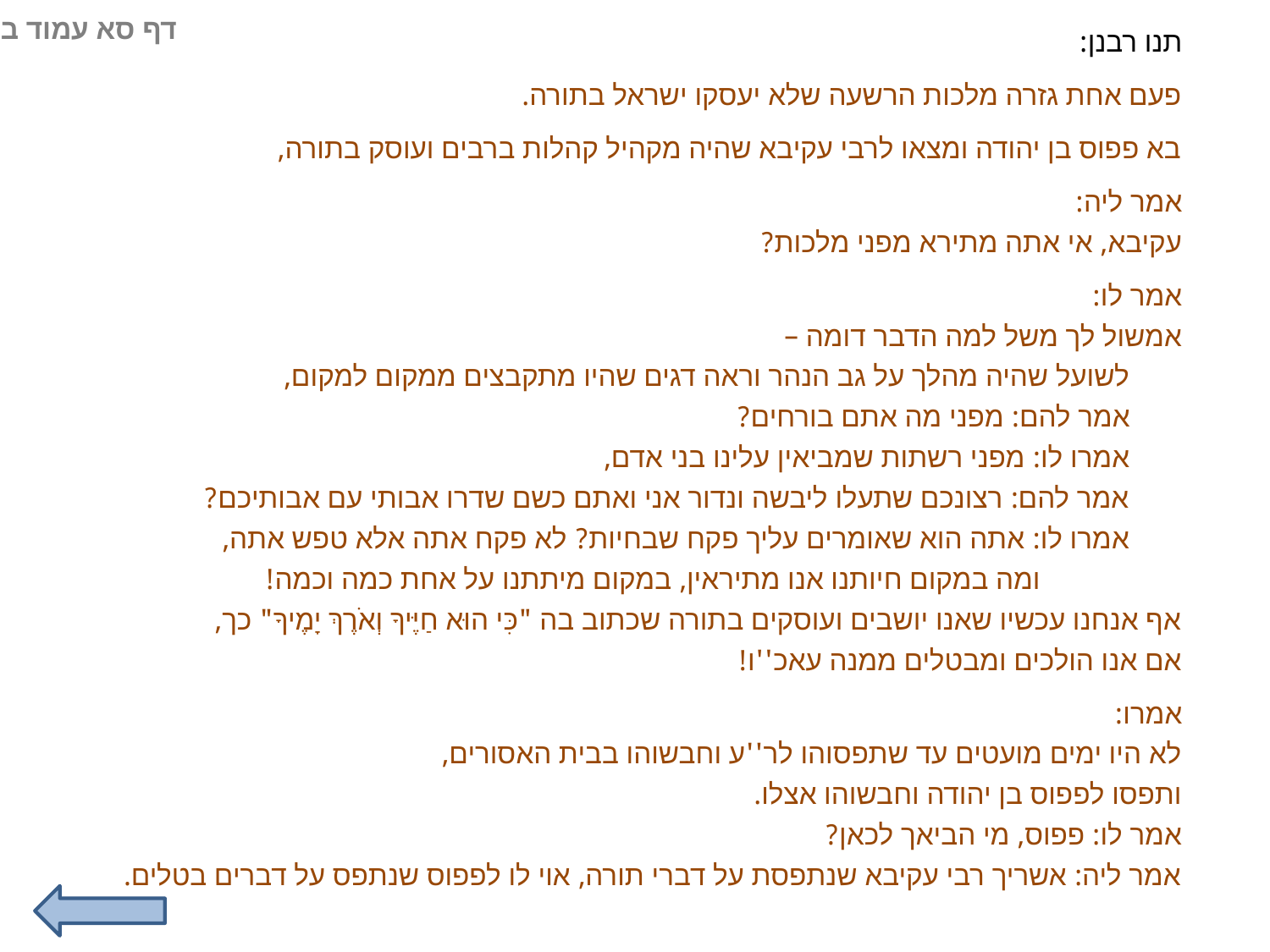

דף סא עמוד ב
תנו רבנן:

פעם אחת גזרה מלכות הרשעה שלא יעסקו ישראל בתורה.

בא פפוס בן יהודה ומצאו לרבי עקיבא שהיה מקהיל קהלות ברבים ועוסק בתורה,

אמר ליה:
עקיבא, אי אתה מתירא מפני מלכות?

אמר לו:
אמשול לך משל למה הדבר דומה –
       לשועל שהיה מהלך על גב הנהר וראה דגים שהיו מתקבצים ממקום למקום,
       אמר להם: מפני מה אתם בורחים?
       אמרו לו: מפני רשתות שמביאין עלינו בני אדם,
       אמר להם: רצונכם שתעלו ליבשה ונדור אני ואתם כשם שדרו אבותי עם אבותיכם?
       אמרו לו: אתה הוא שאומרים עליך פקח שבחיות? לא פקח אתה אלא טפש אתה,
                   ומה במקום חיותנו אנו מתיראין, במקום מיתתנו על אחת כמה וכמה!
אף אנחנו עכשיו שאנו יושבים ועוסקים בתורה שכתוב בה "כִּי הוּא חַיֶּיךָ וְאֹרֶךְ יָמֶיךָ" כך,
אם אנו הולכים ומבטלים ממנה עאכ''ו!

אמרו:
לא היו ימים מועטים עד שתפסוהו לר''ע וחבשוהו בבית האסורים,
ותפסו לפפוס בן יהודה וחבשוהו אצלו.
אמר לו: פפוס, מי הביאך לכאן?
אמר ליה: אשריך רבי עקיבא שנתפסת על דברי תורה, אוי לו לפפוס שנתפס על דברים בטלים.